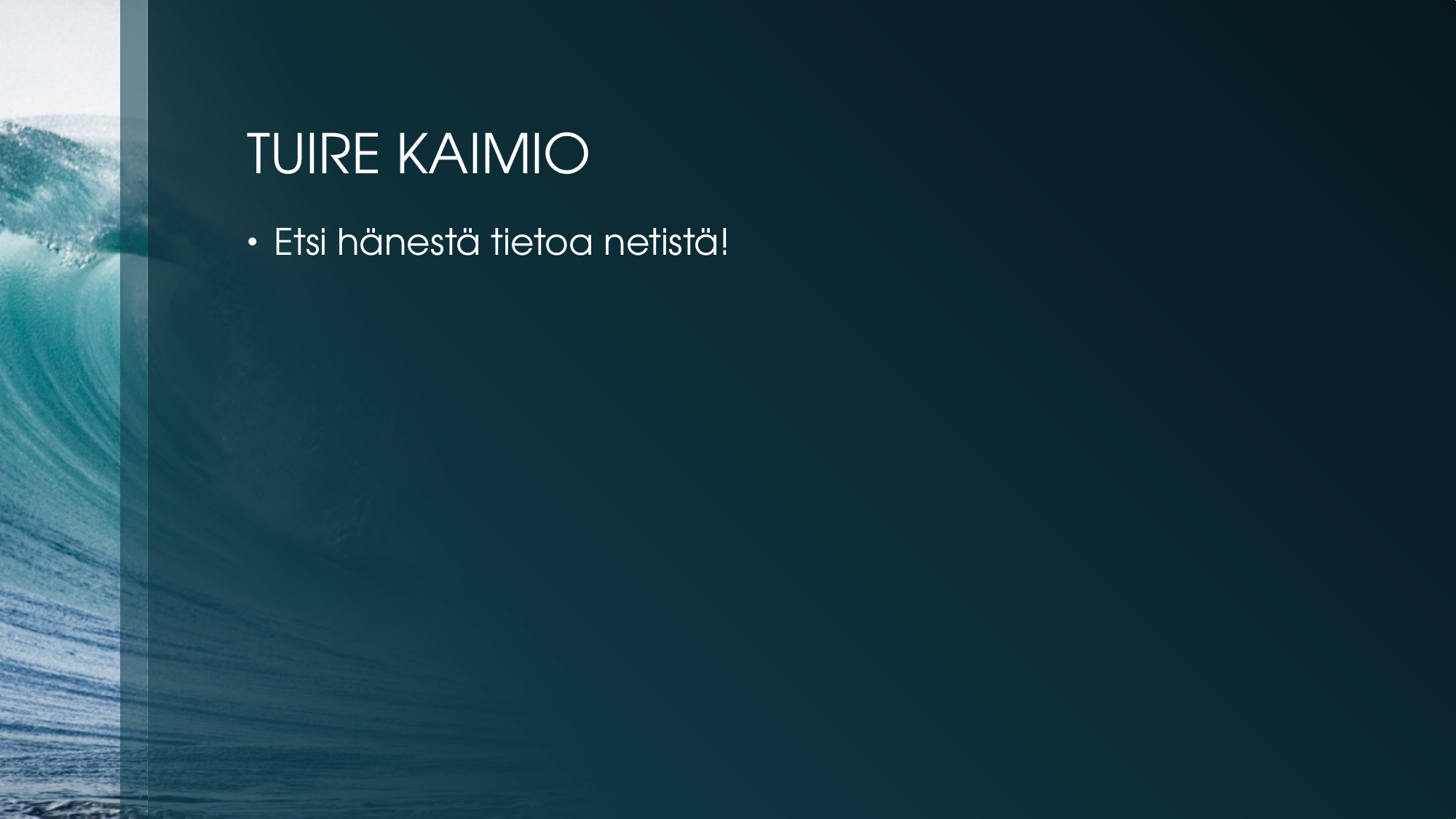

# TUIRE KAIMIO
Etsi hänestä tietoa netistä!